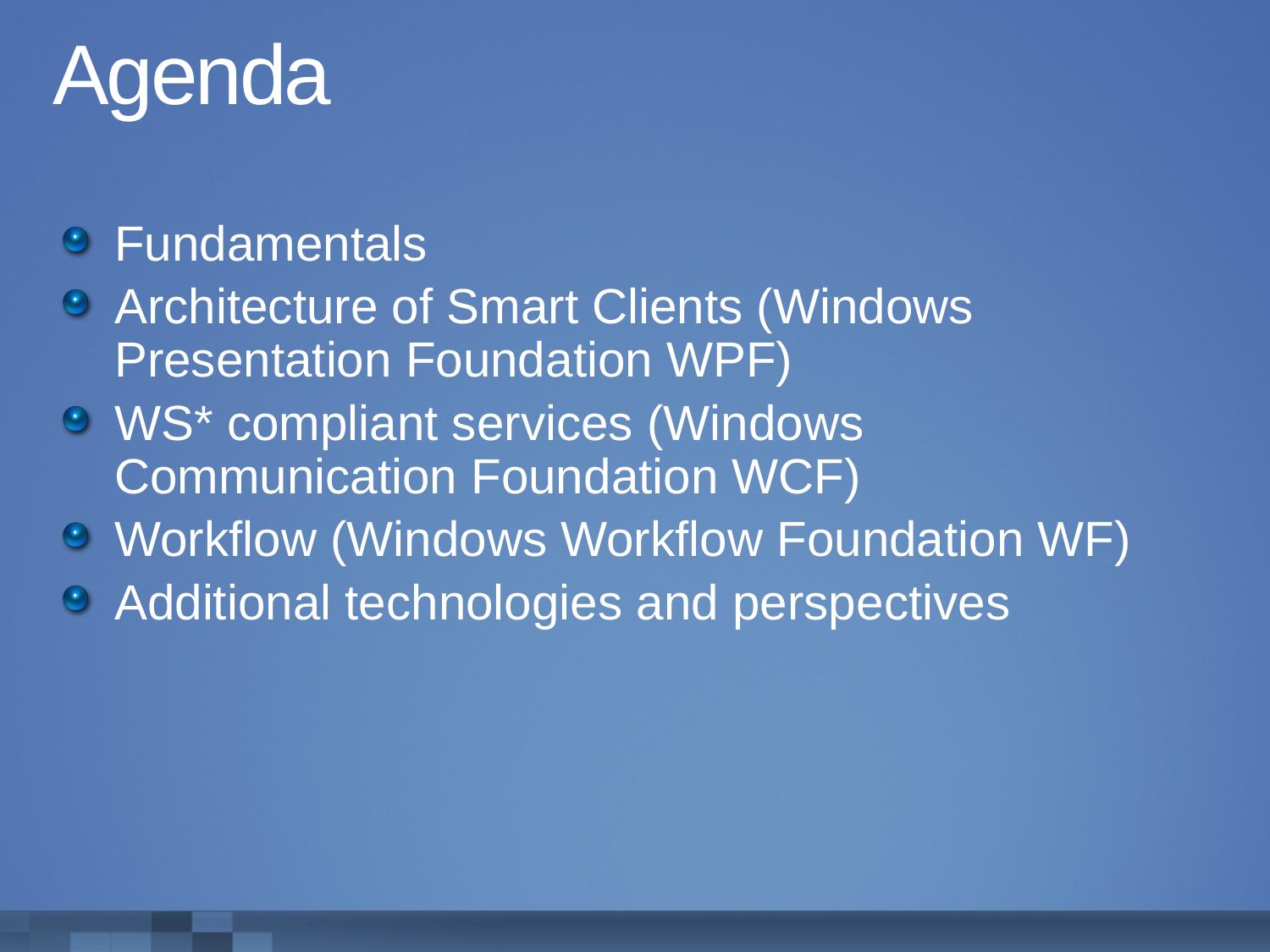

# Agenda
Fundamentals
Architecture of Smart Clients (Windows Presentation Foundation WPF)
WS* compliant services (Windows Communication Foundation WCF)
Workflow (Windows Workflow Foundation WF)
Additional technologies and perspectives